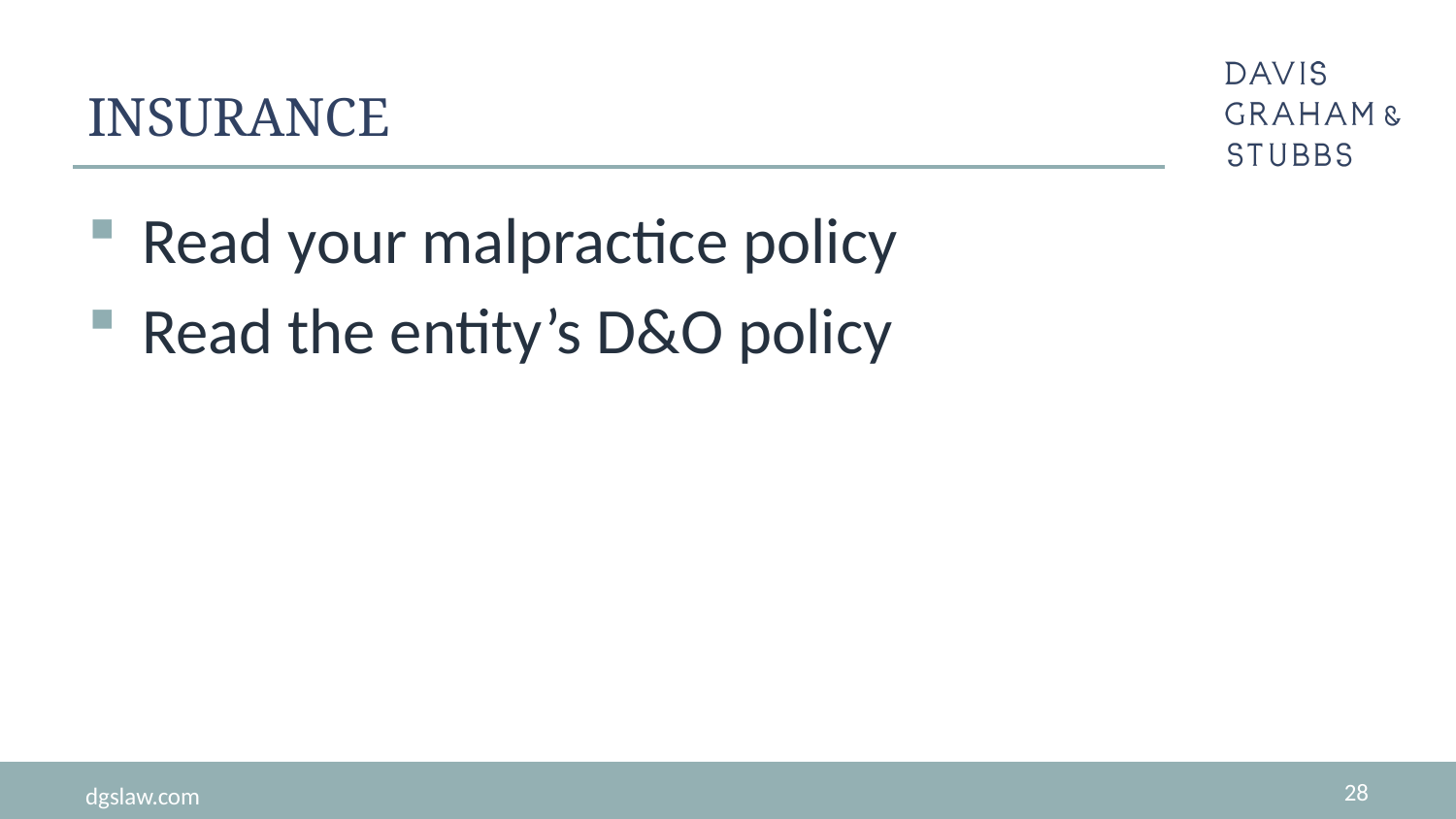

# insurance
Read your malpractice policy
Read the entity’s D&O policy